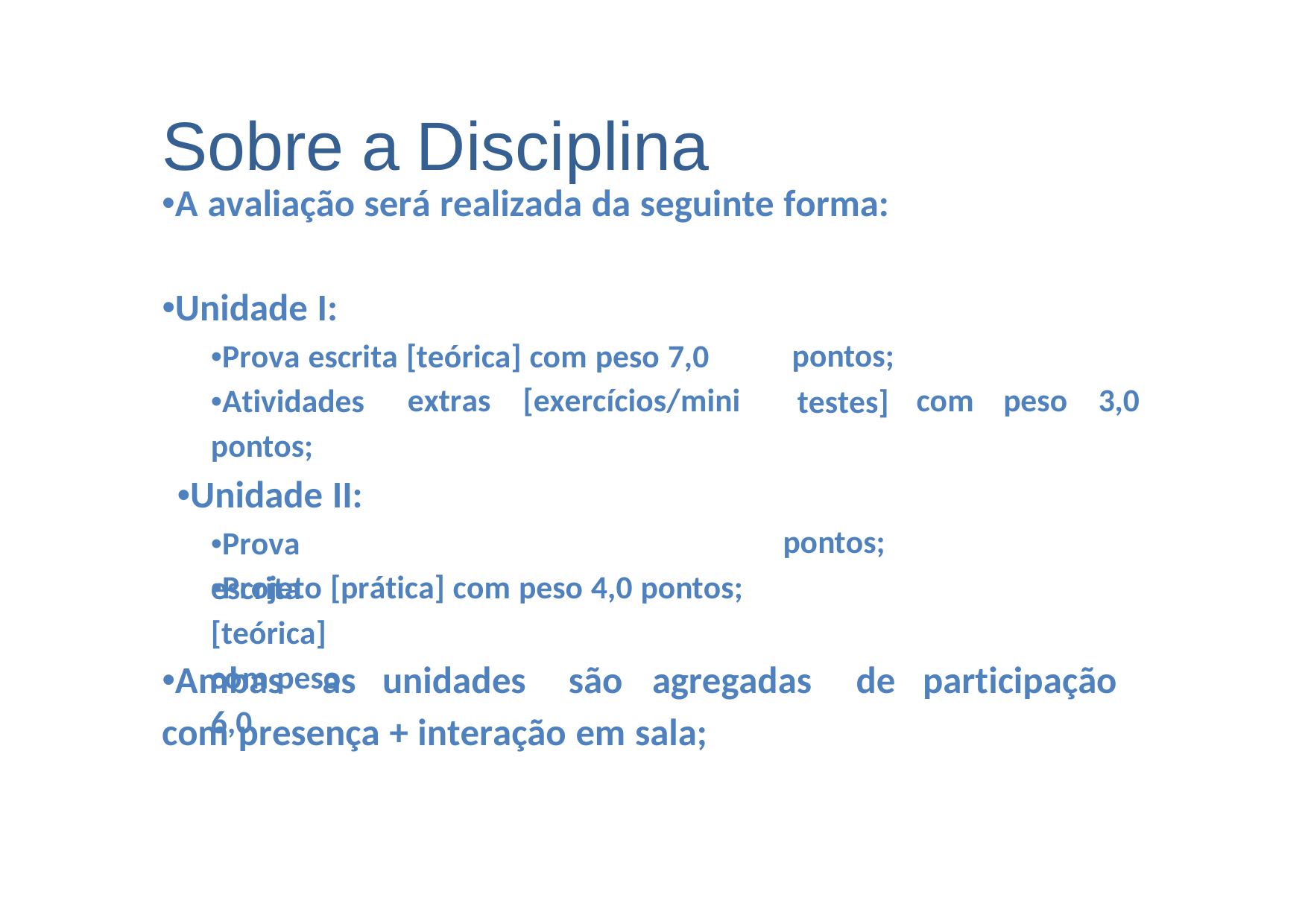

Sobre a Disciplina
•A avaliação será realizada da seguinte forma:
•Unidade I:
•Prova escrita [teórica] com peso 7,0
pontos;
testes]
•Atividades
pontos;
•Unidade II:
•Prova escrita [teórica] com peso 6,0
extras
[exercícios/mini
com
peso
3,0
pontos;
•Projeto [prática] com peso 4,0 pontos;
•Ambas
as
unidades
são
agregadas
de
participação
com presença + interação em sala;